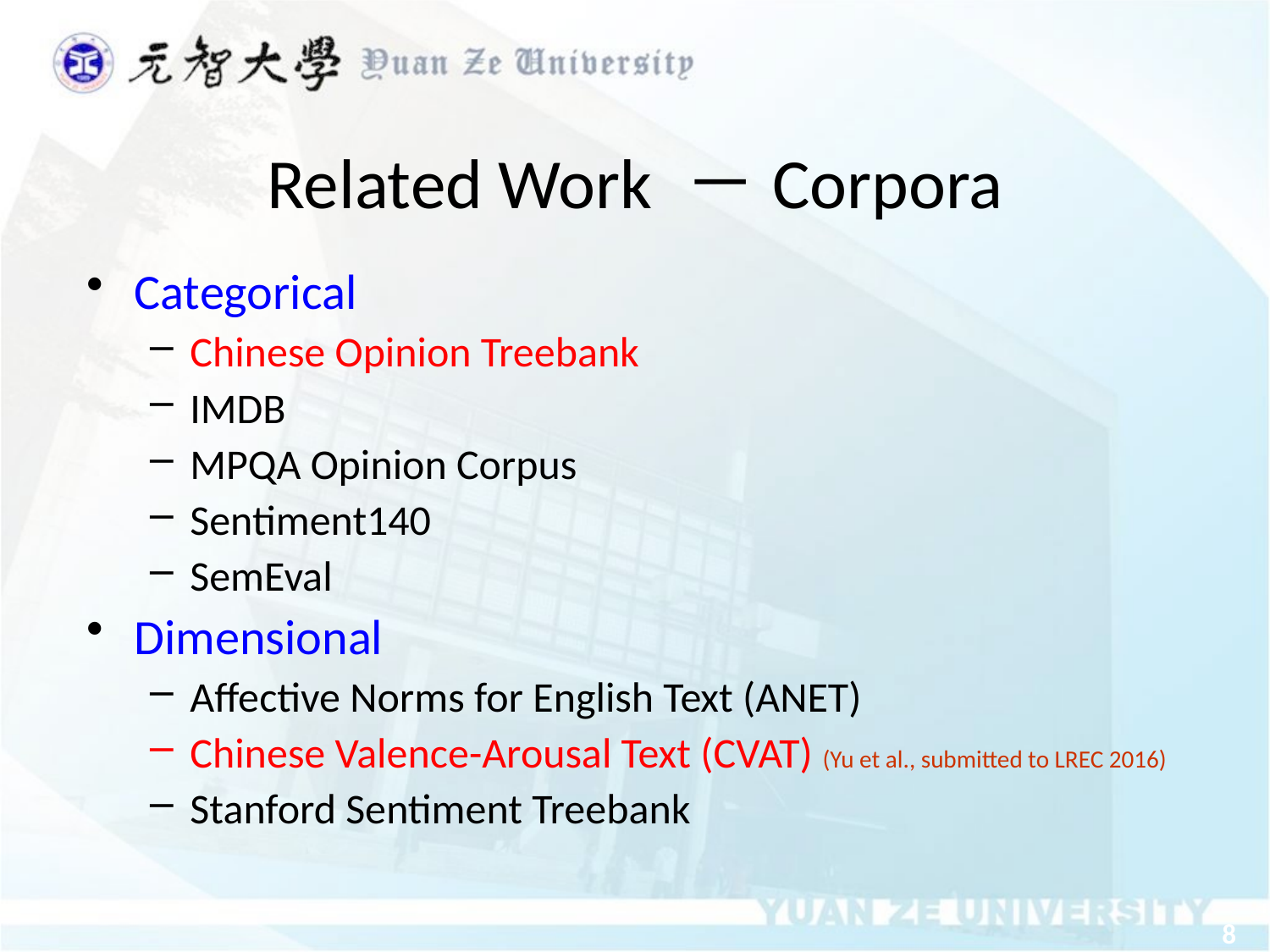

Related Work －Corpora
Categorical
Chinese Opinion Treebank
IMDB
MPQA Opinion Corpus
Sentiment140
SemEval
Dimensional
Affective Norms for English Text (ANET)
Chinese Valence-Arousal Text (CVAT) (Yu et al., submitted to LREC 2016)
Stanford Sentiment Treebank
8